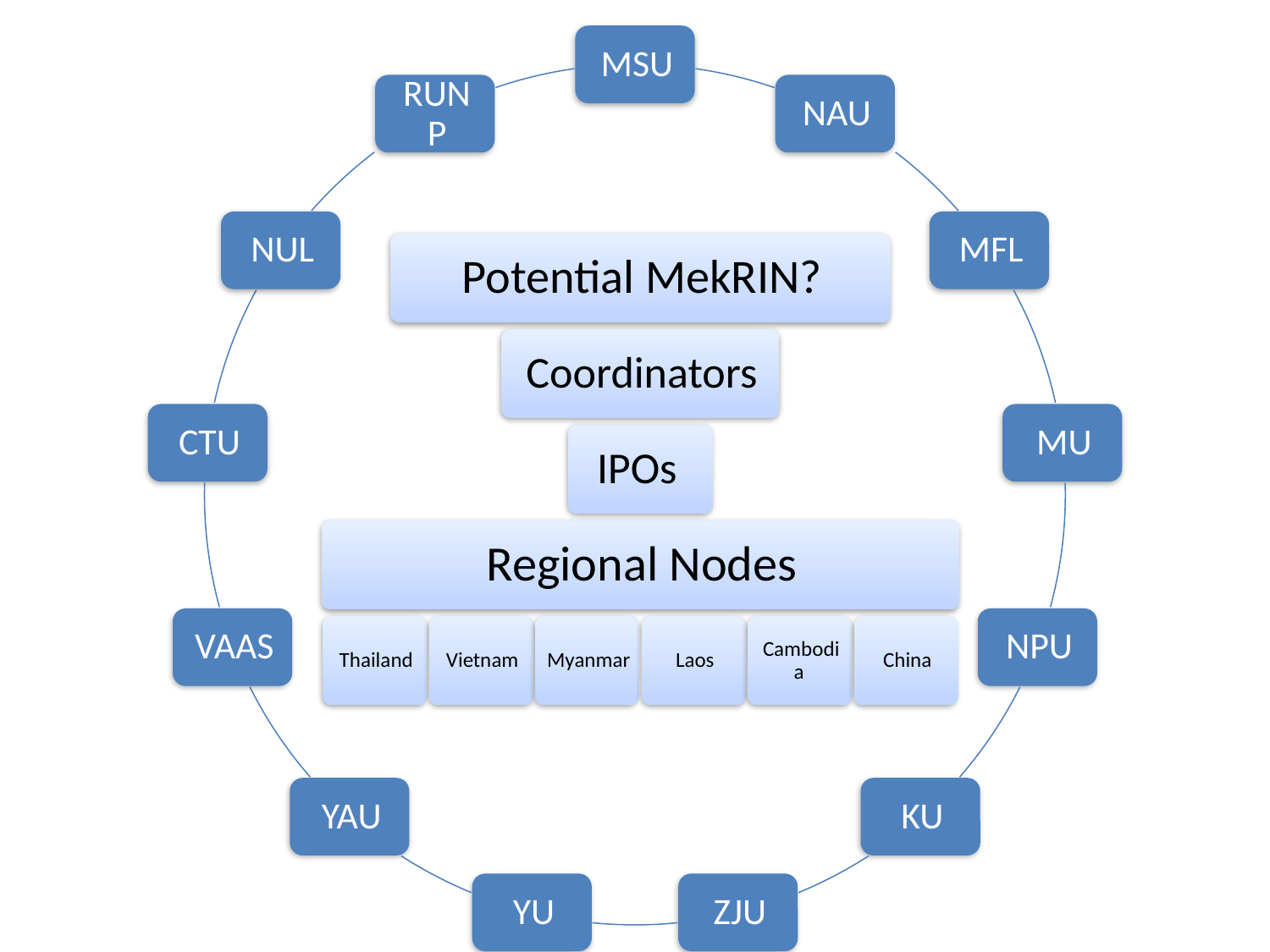

MSU
NAU
MFL
MU
NPU
KU
ZJU
YU
YAU
VAAS
CTU
NUL
RUNP
Potential MekRIN?
Coordinators
IPOs
Regional Nodes
Thailand
Vietnam
Myanmar
Laos
Cambodia
China